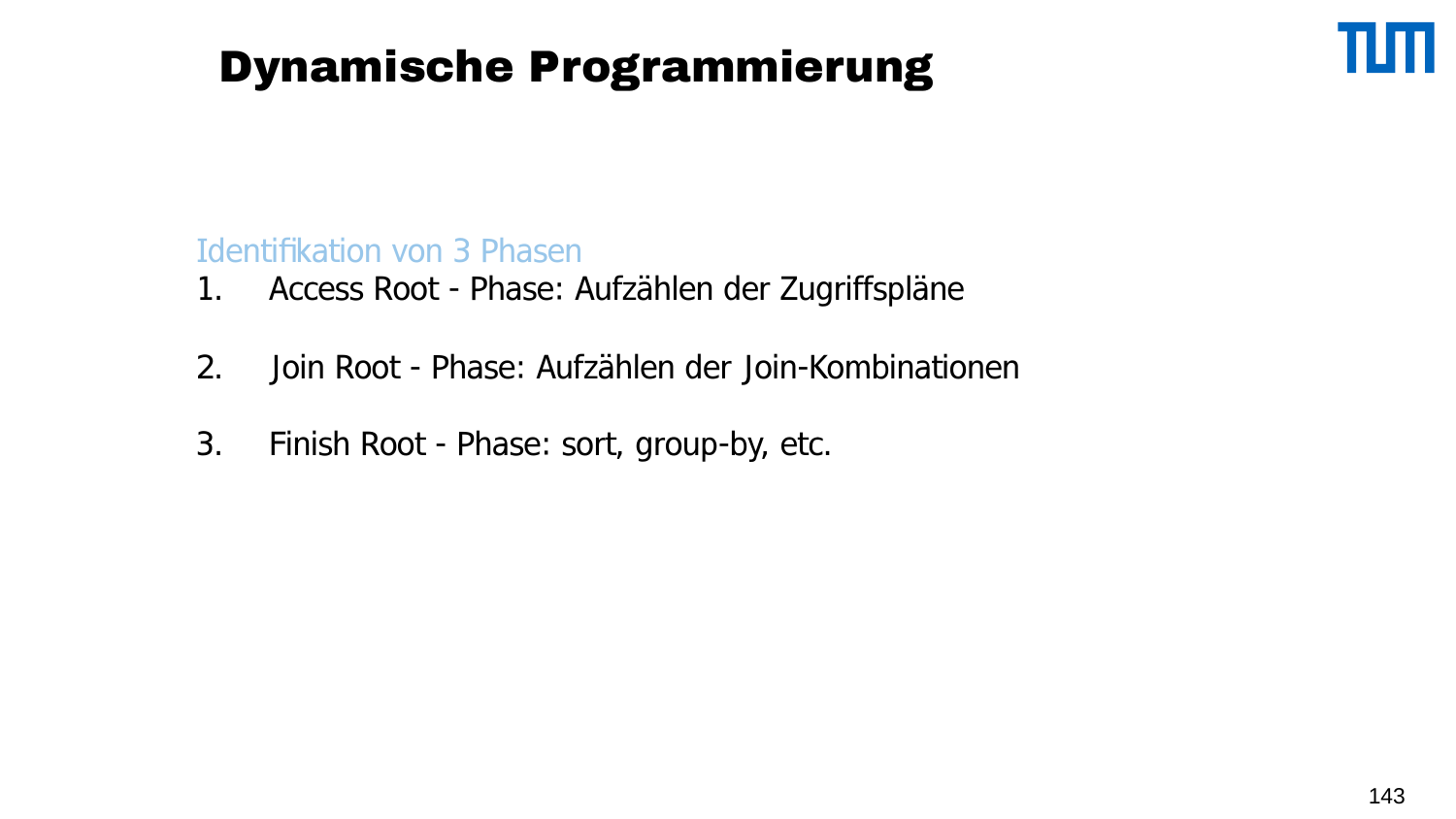

# Dynamische Programmierung
Identifikation von 3 Phasen
Access Root - Phase: Aufzählen der Zugriffspläne

Join Root - Phase: Aufzählen der Join-Kombinationen

Finish Root - Phase: sort, group-by, etc.

143